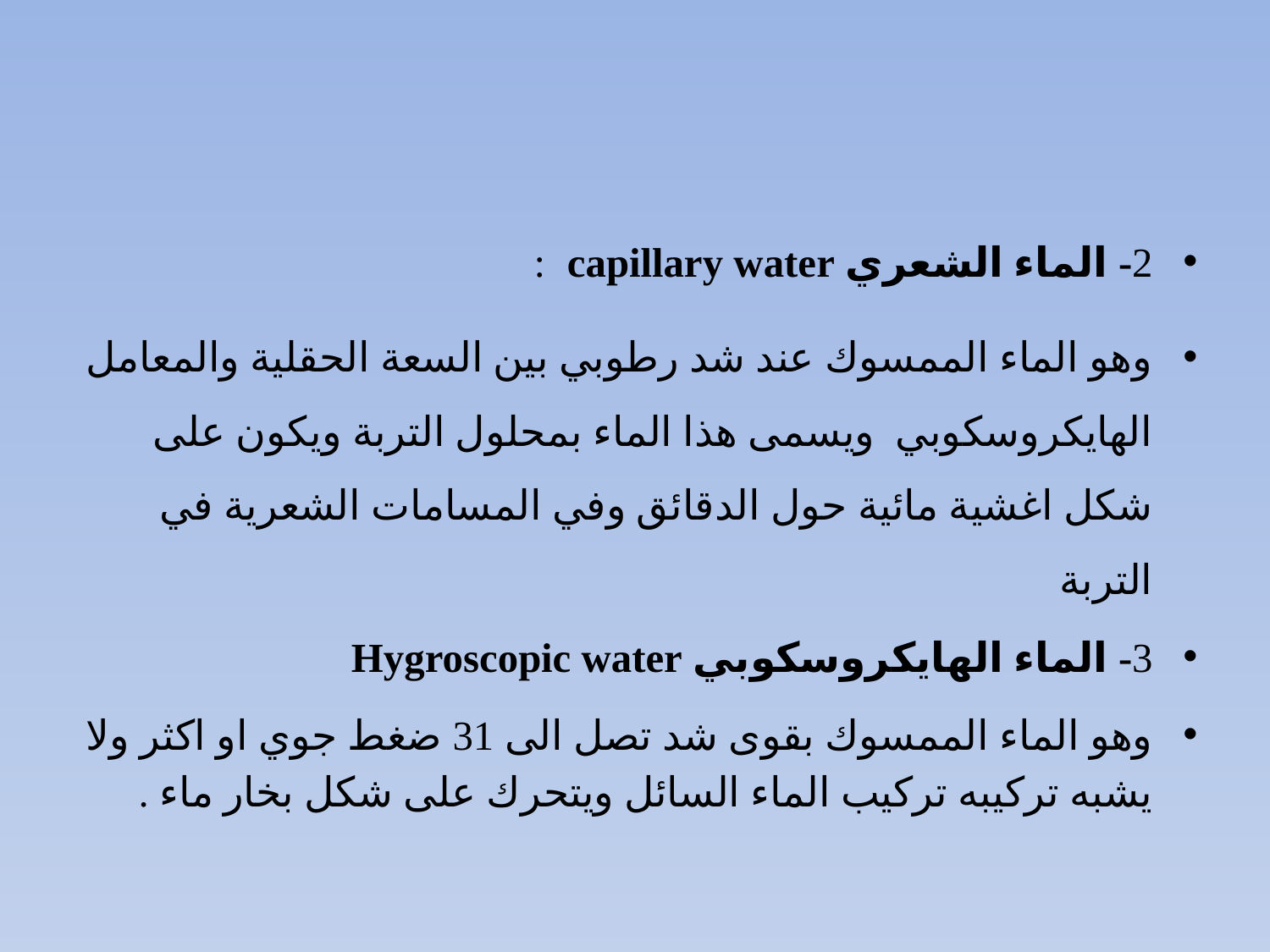

#
2- الماء الشعري capillary water  :
وهو الماء الممسوك عند شد رطوبي بين السعة الحقلية والمعامل الهايكروسكوبي  ويسمى هذا الماء بمحلول التربة ويكون على شكل اغشية مائية حول الدقائق وفي المسامات الشعرية في التربة
3- الماء الهايكروسكوبي Hygroscopic water
وهو الماء الممسوك بقوى شد تصل الى 31 ضغط جوي او اكثر ولا يشبه تركيبه تركيب الماء السائل ويتحرك على شكل بخار ماء .